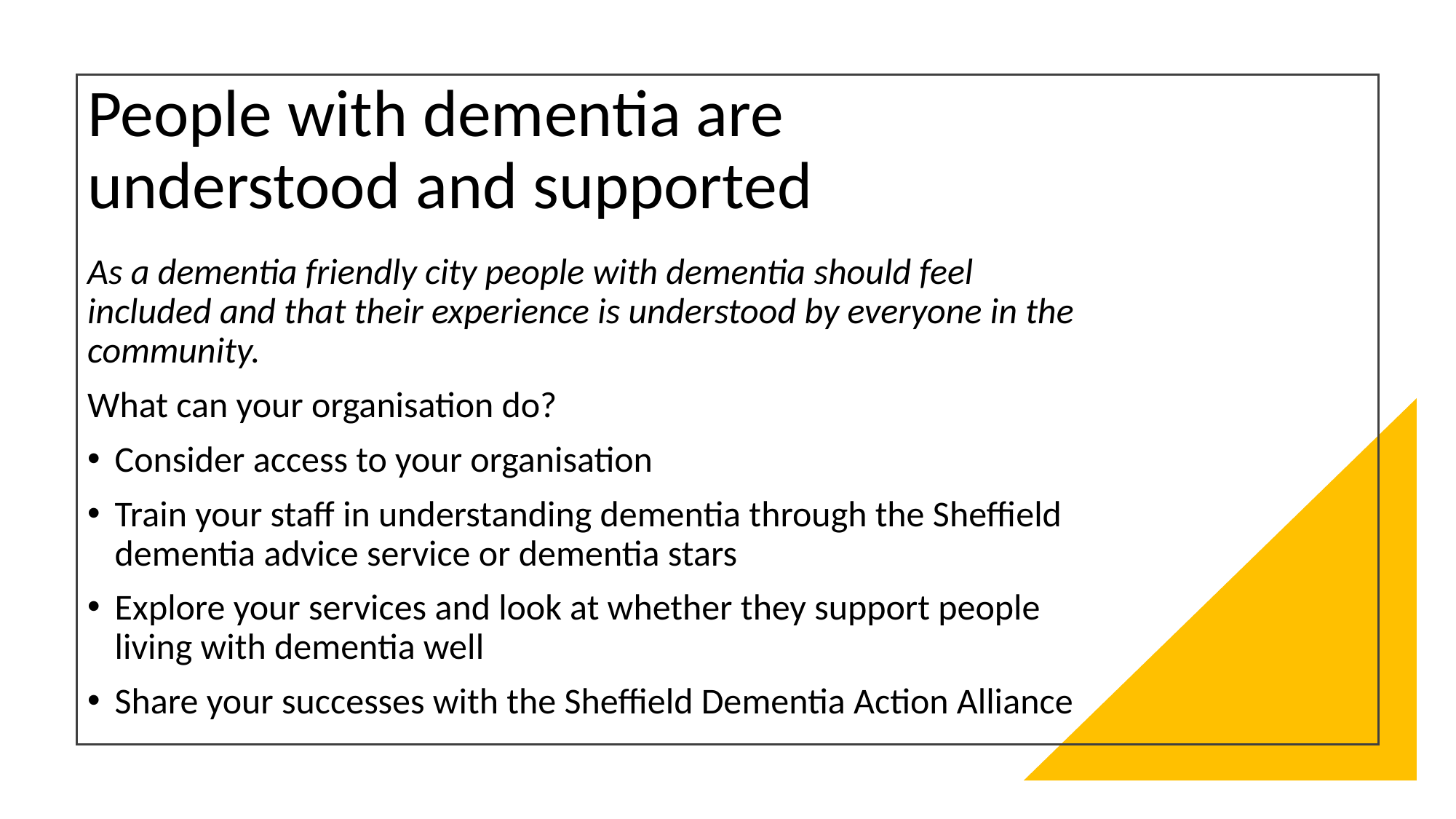

# People with dementia are understood and supported

As a dementia friendly city people with dementia should feel included and that their experience is understood by everyone in the community.
What can your organisation do?
Consider access to your organisation
Train your staff in understanding dementia through the Sheffield dementia advice service or dementia stars
Explore your services and look at whether they support people living with dementia well
Share your successes with the Sheffield Dementia Action Alliance